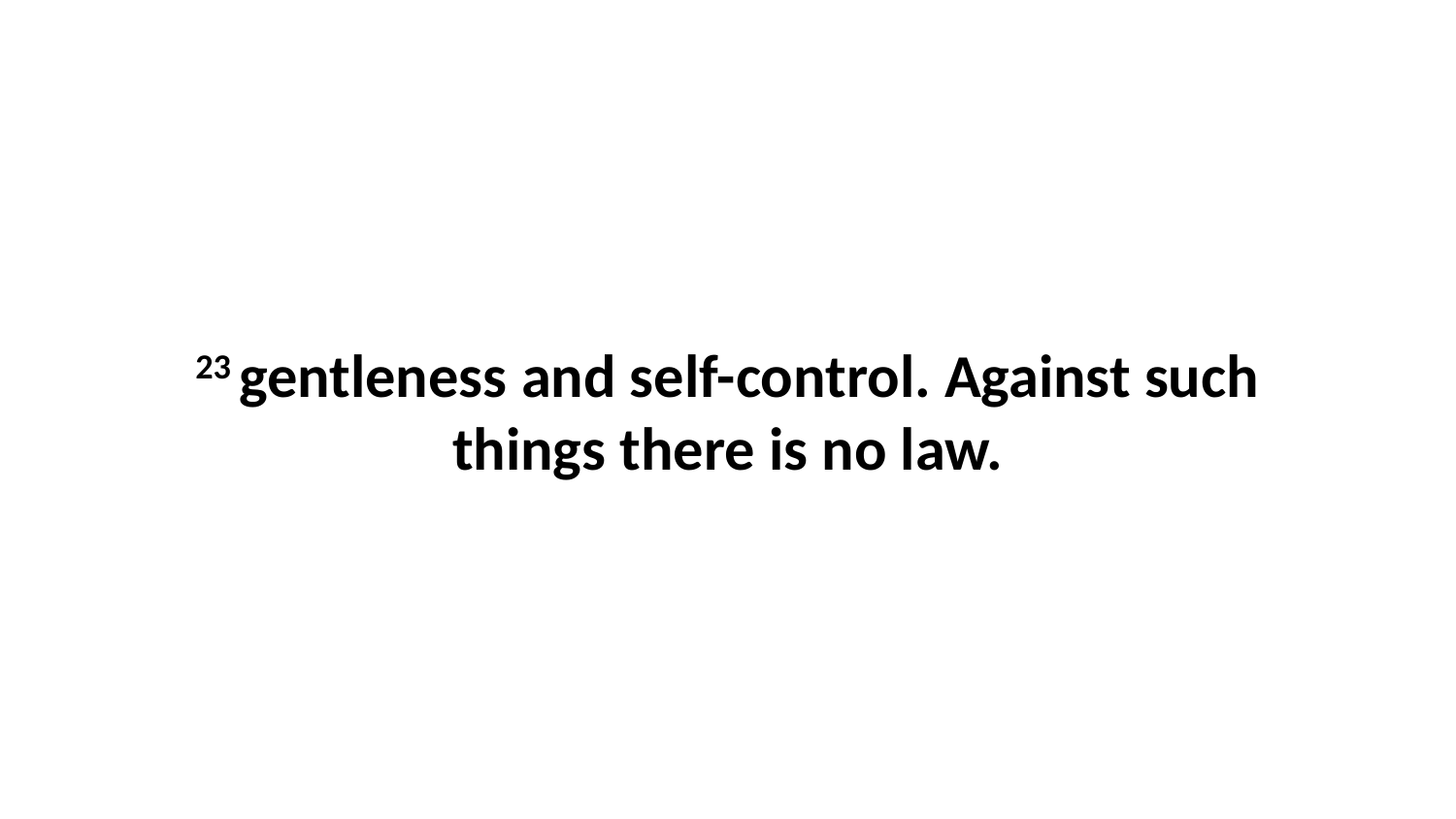

23 gentleness and self-control. Against such things there is no law.